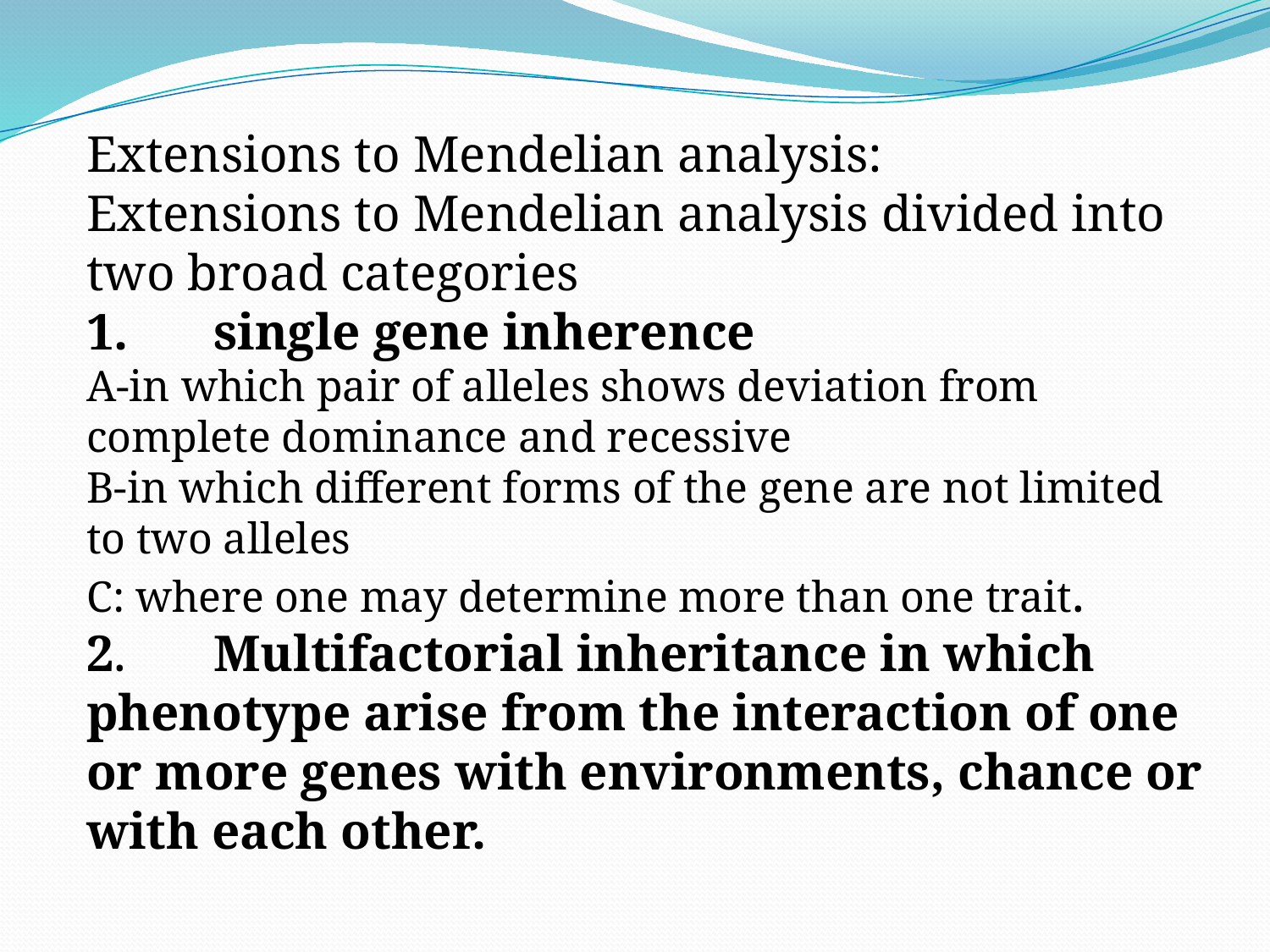

Extensions to Mendelian analysis:
Extensions to Mendelian analysis divided into two broad categories
1.	single gene inherence
A-in which pair of alleles shows deviation from complete dominance and recessive
B-in which different forms of the gene are not limited to two alleles
C: where one may determine more than one trait.
2.	Multifactorial inheritance in which phenotype arise from the interaction of one or more genes with environments, chance or with each other.